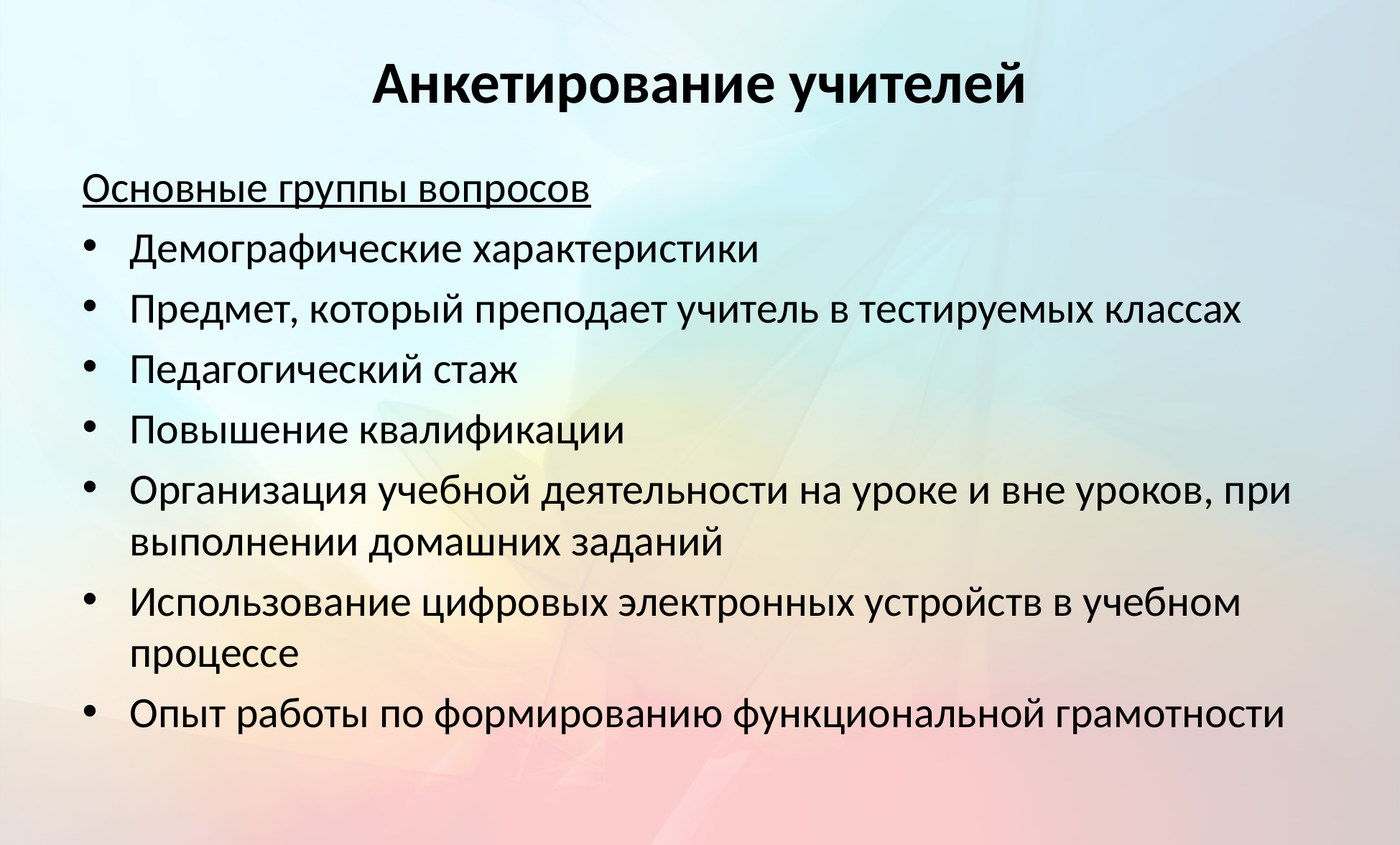

# Анкетирование учителей
Основные группы вопросов
Демографические характеристики
Предмет, который преподает учитель в тестируемых классах
Педагогический стаж
Повышение квалификации
Организация учебной деятельности на уроке и вне уроков, при выполнении домашних заданий
Использование цифровых электронных устройств в учебном процессе
Опыт работы по формированию функциональной грамотности